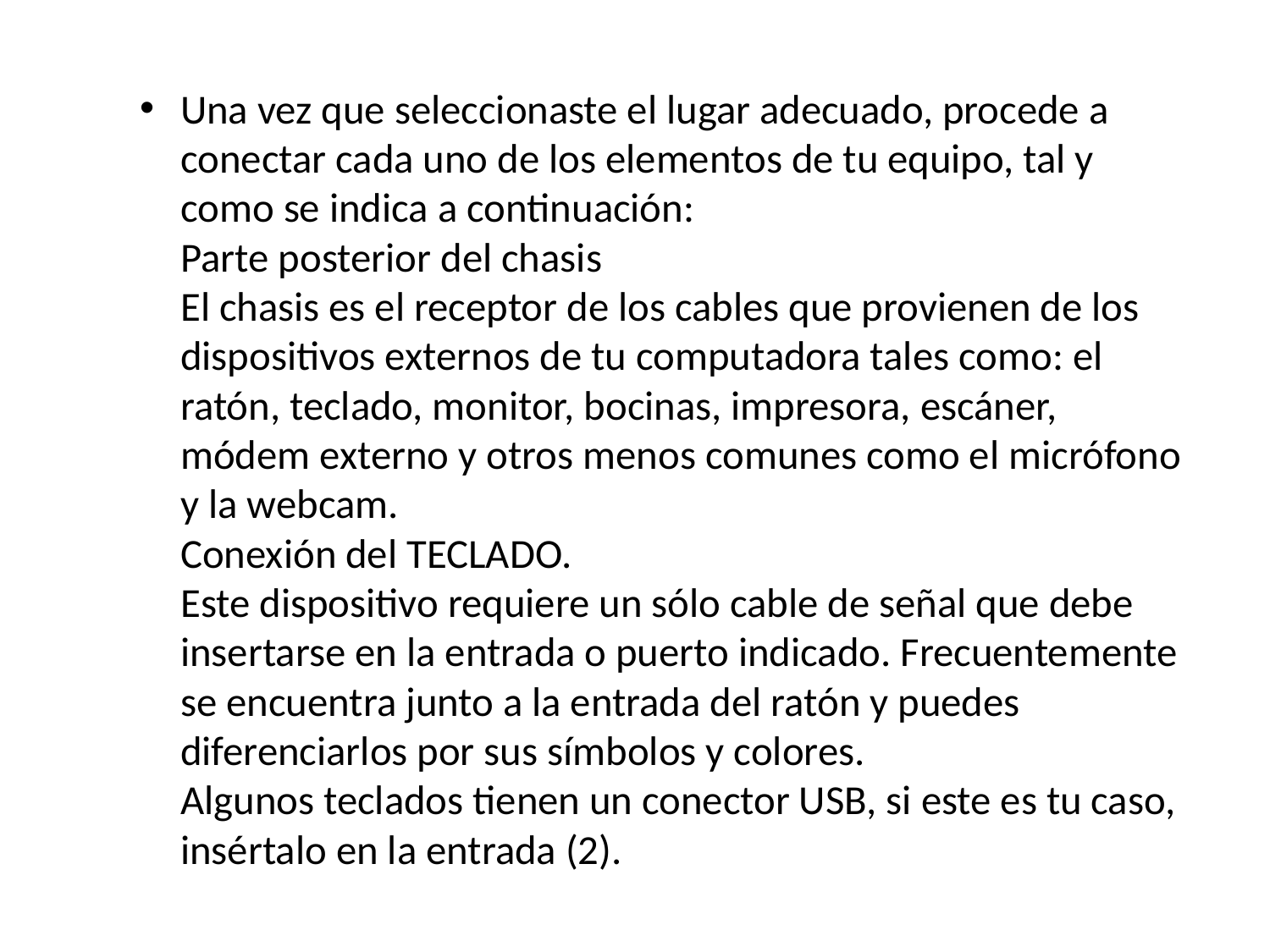

Una vez que seleccionaste el lugar adecuado, procede a conectar cada uno de los elementos de tu equipo, tal y como se indica a continuación:
Parte posterior del chasis
El chasis es el receptor de los cables que provienen de los dispositivos externos de tu computadora tales como: el ratón, teclado, monitor, bocinas, impresora, escáner, módem externo y otros menos comunes como el micrófono y la webcam.
Conexión del TECLADO.
Este dispositivo requiere un sólo cable de señal que debe insertarse en la entrada o puerto indicado. Frecuentemente se encuentra junto a la entrada del ratón y puedes diferenciarlos por sus símbolos y colores.
Algunos teclados tienen un conector USB, si este es tu caso, insértalo en la entrada (2).